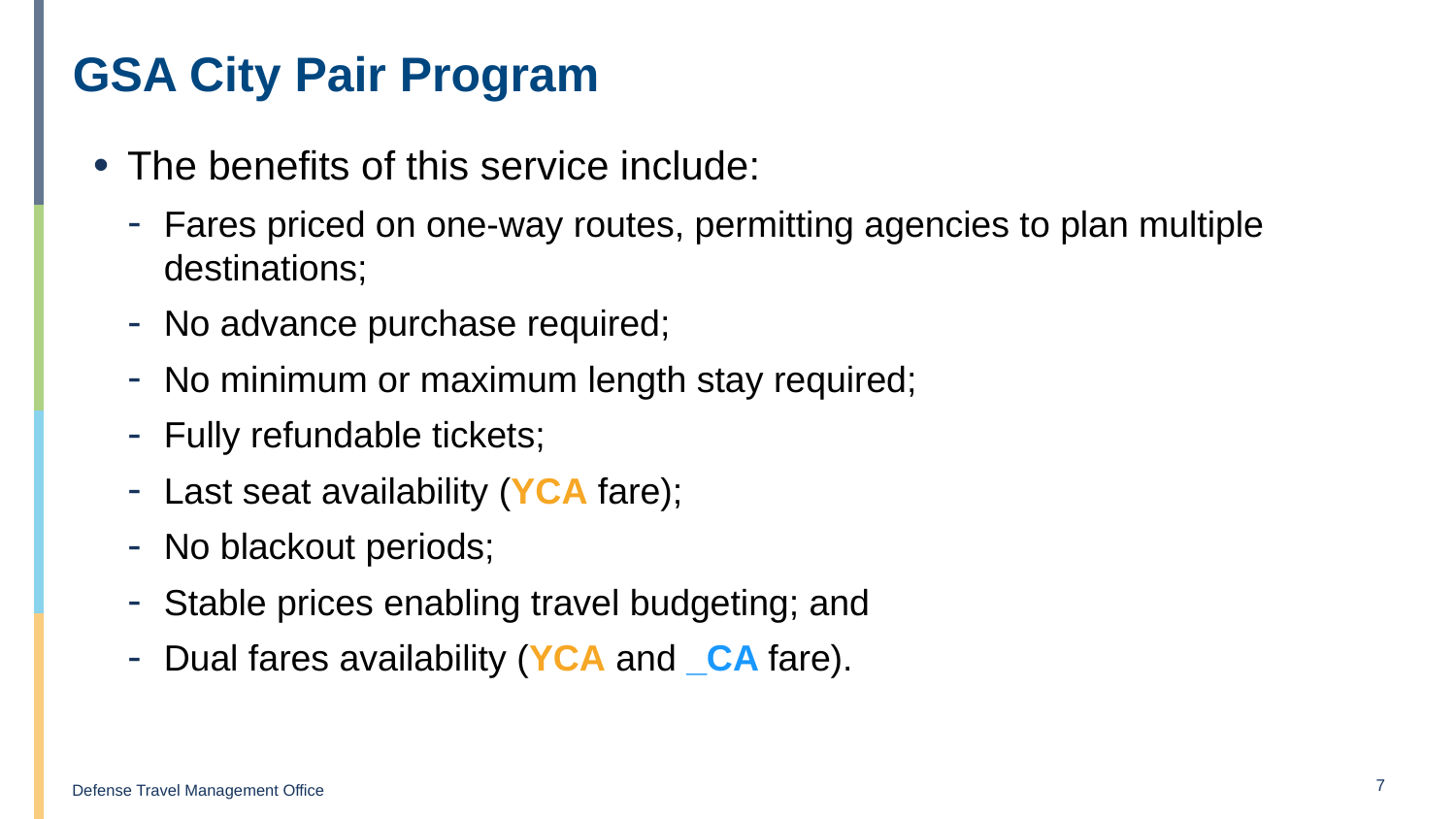

# GSA City Pair Program
The benefits of this service include:
Fares priced on one-way routes, permitting agencies to plan multiple destinations;
No advance purchase required;
No minimum or maximum length stay required;
Fully refundable tickets;
Last seat availability (YCA fare);
No blackout periods;
Stable prices enabling travel budgeting; and
Dual fares availability (YCA and _CA fare).
7